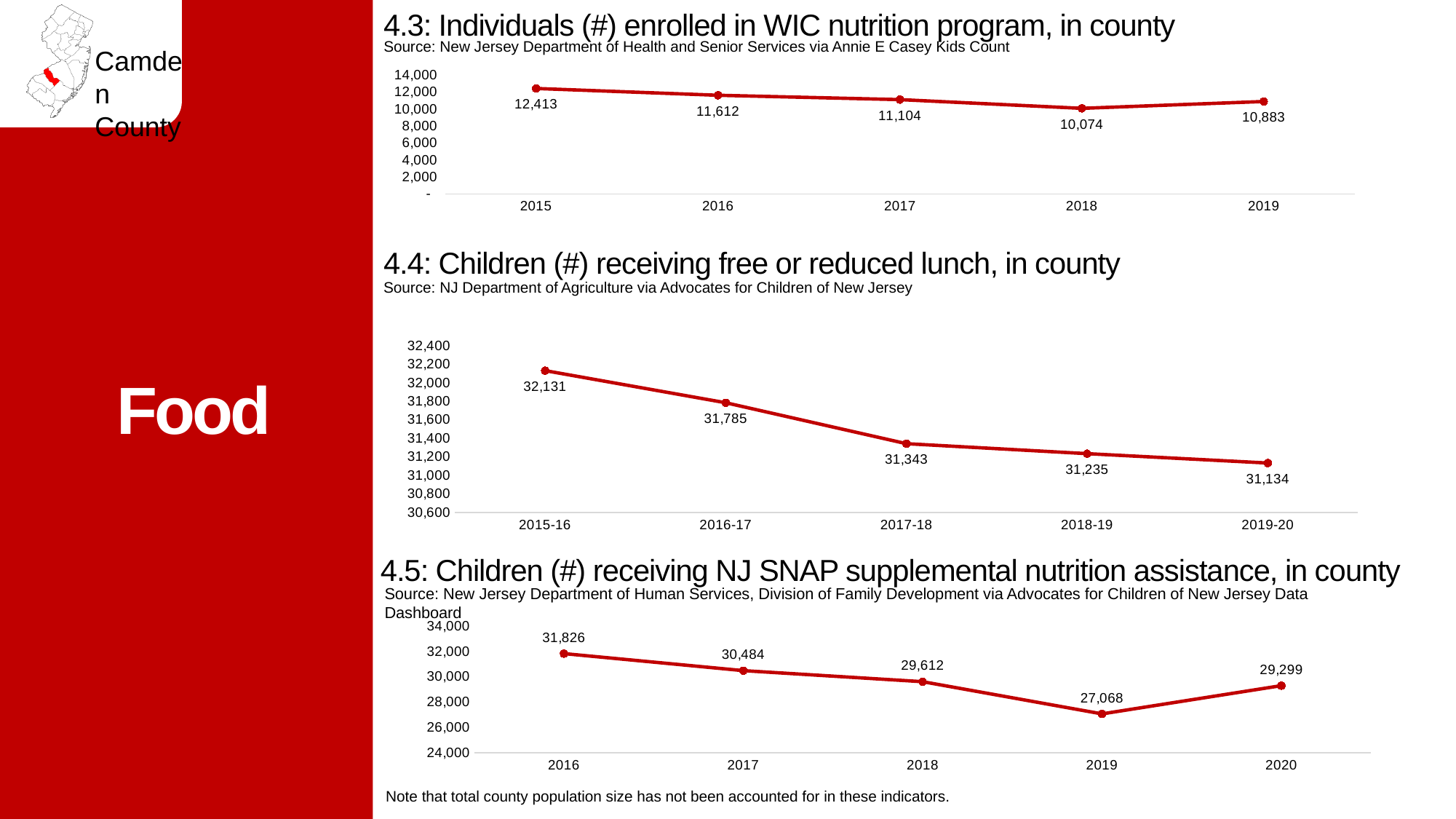

4.3: Individuals (#) enrolled in WIC nutrition program, in county
Source: New Jersey Department of Health and Senior Services via Annie E Casey Kids Count

### Chart

| Category |  |
|---|---|
| 2015 | 12413.0 |
| 2016 | 11612.0 |
| 2017 | 11104.0 |
| 2018 | 10074.0 |
| 2019 | 10883.0 |
Food
4.4: Children (#) receiving free or reduced lunch, in county
Source: NJ Department of Agriculture via Advocates for Children of New Jersey

### Chart

| Category |  |
|---|---|
| 2015-16 | 32131.0 |
| 2016-17 | 31785.0 |
| 2017-18 | 31343.0 |
| 2018-19 | 31235.0 |
| 2019-20 | 31134.0 |
4.5: Children (#) receiving NJ SNAP supplemental nutrition assistance, in county
Source: New Jersey Department of Human Services, Division of Family Development via Advocates for Children of New Jersey Data Dashboard

### Chart

| Category |  |
|---|---|
| 2016 | 31826.0 |
| 2017 | 30484.0 |
| 2018 | 29612.0 |
| 2019 | 27068.0 |
| 2020 | 29299.0 |
Note that total county population size has not been accounted for in these indicators.